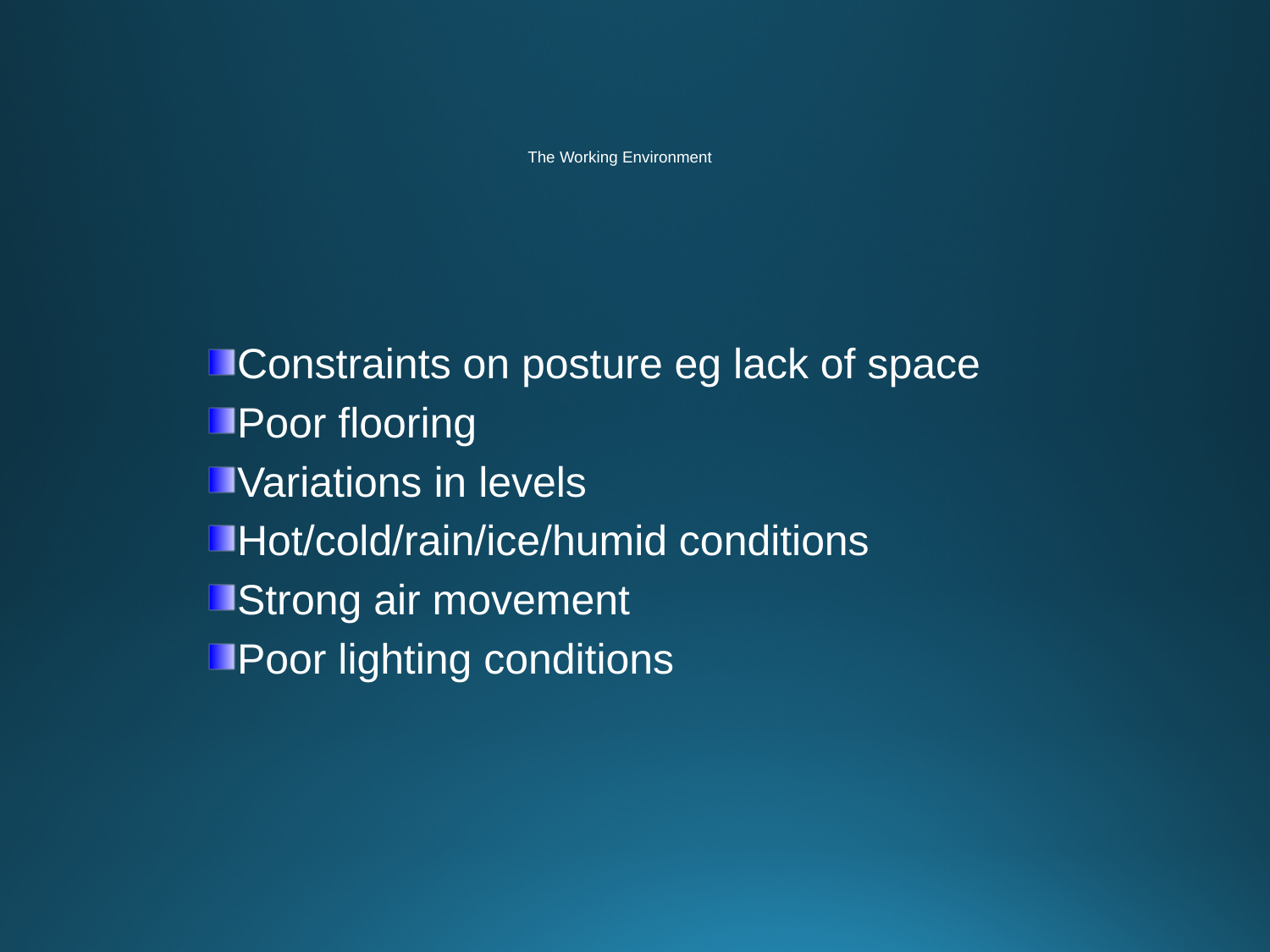

# The Working Environment
Constraints on posture eg lack of space
Poor flooring
Variations in levels
Hot/cold/rain/ice/humid conditions
Strong air movement
Poor lighting conditions